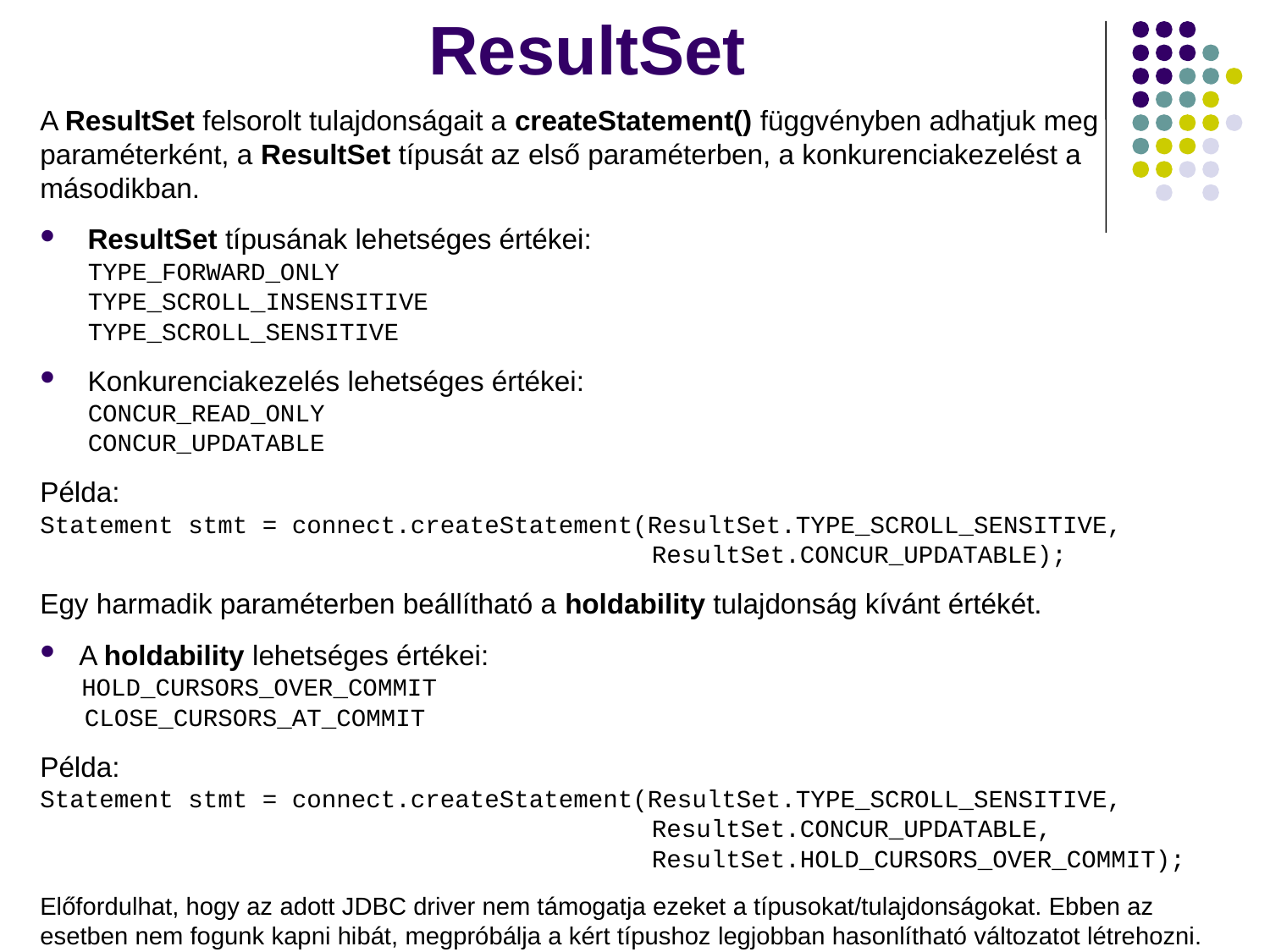

# ResultSet
A ResultSet felsorolt tulajdonságait a createStatement() függvényben adhatjuk meg paraméterként, a ResultSet típusát az első paraméterben, a konkurenciakezelést a másodikban.

ResultSet típusának lehetséges értékei:
TYPE_FORWARD_ONLY
TYPE_SCROLL_INSENSITIVE
TYPE_SCROLL_SENSITIVE

Konkurenciakezelés lehetséges értékei:
CONCUR_READ_ONLY
CONCUR_UPDATABLE

Példa:
Statement stmt = connect.createStatement(ResultSet.TYPE_SCROLL_SENSITIVE,
			 	       ResultSet.CONCUR_UPDATABLE);

Egy harmadik paraméterben beállítható a holdability tulajdonság kívánt értékét.

A holdability lehetséges értékei:
       HOLD_CURSORS_OVER_COMMIT
   CLOSE_CURSORS_AT_COMMIT

Példa:
Statement stmt = connect.createStatement(ResultSet.TYPE_SCROLL_SENSITIVE,
				       ResultSet.CONCUR_UPDATABLE,
				       ResultSet.HOLD_CURSORS_OVER_COMMIT);

Előfordulhat, hogy az adott JDBC driver nem támogatja ezeket a típusokat/tulajdonságokat. Ebben az esetben nem fogunk kapni hibát, megpróbálja a kért típushoz legjobban hasonlítható változatot létrehozni.